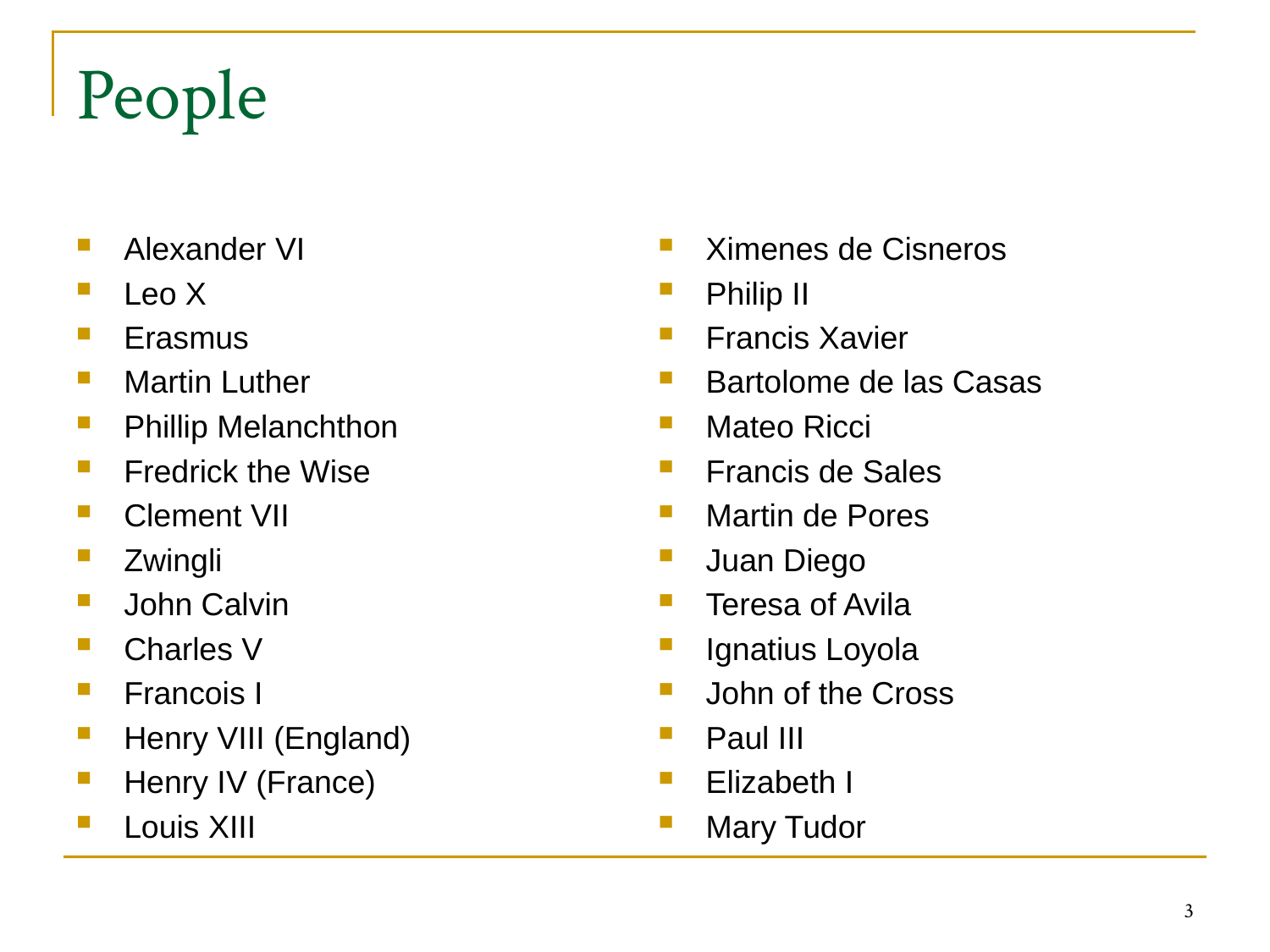

# People
Alexander VI
Leo X
Erasmus
Martin Luther
Phillip Melanchthon
Fredrick the Wise
Clement VII
Zwingli
John Calvin
Charles V
Francois I
Henry VIII (England)
Henry IV (France)
Louis XIII

Ximenes de Cisneros
Philip II
Francis Xavier
Bartolome de las Casas
Mateo Ricci
Francis de Sales
Martin de Pores
Juan Diego
Teresa of Avila
Ignatius Loyola
John of the Cross
Paul III
Elizabeth I
Mary Tudor

3